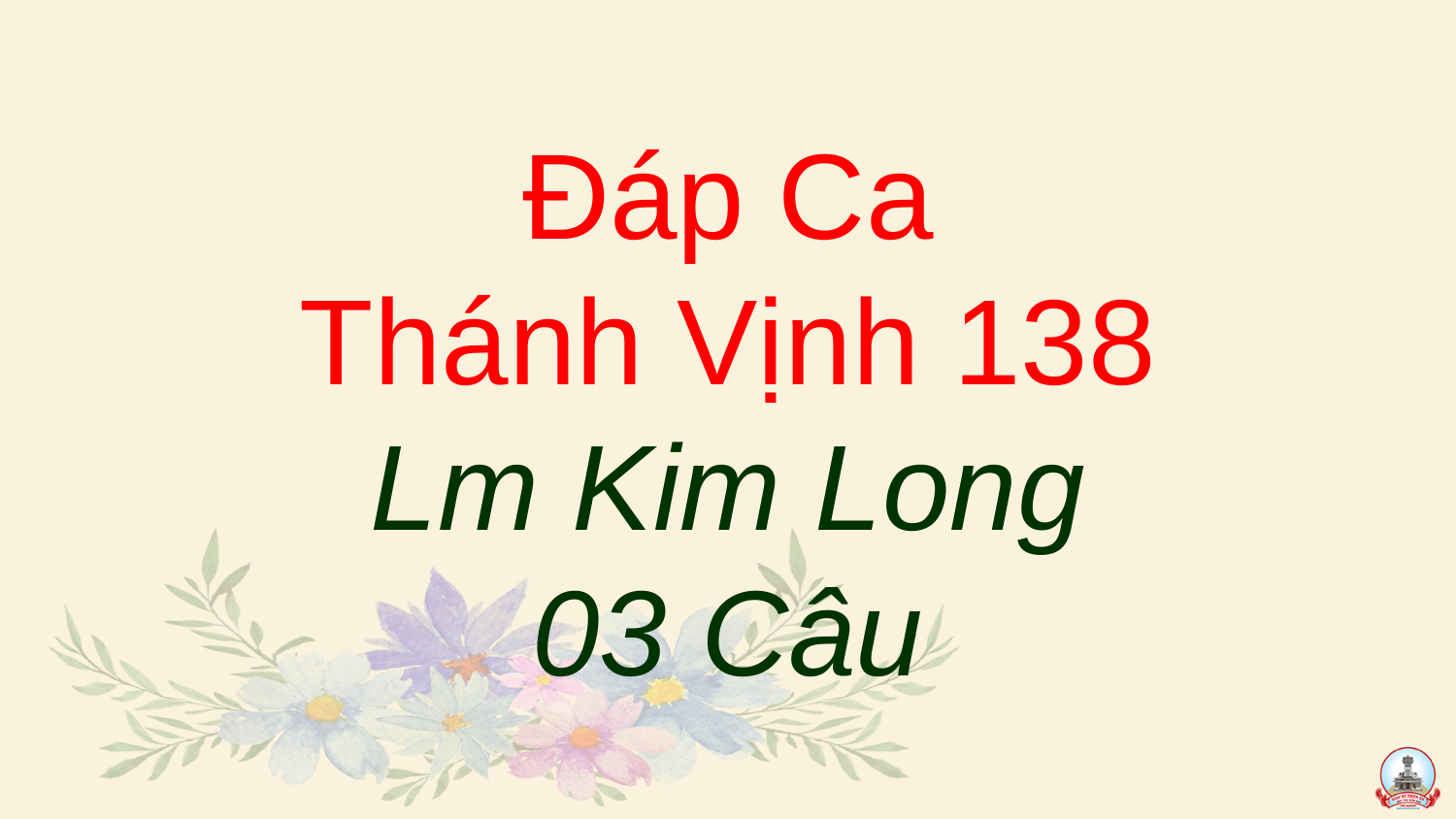

# Đáp Ca Thánh Vịnh 138 Lm Kim Long 03 Câu